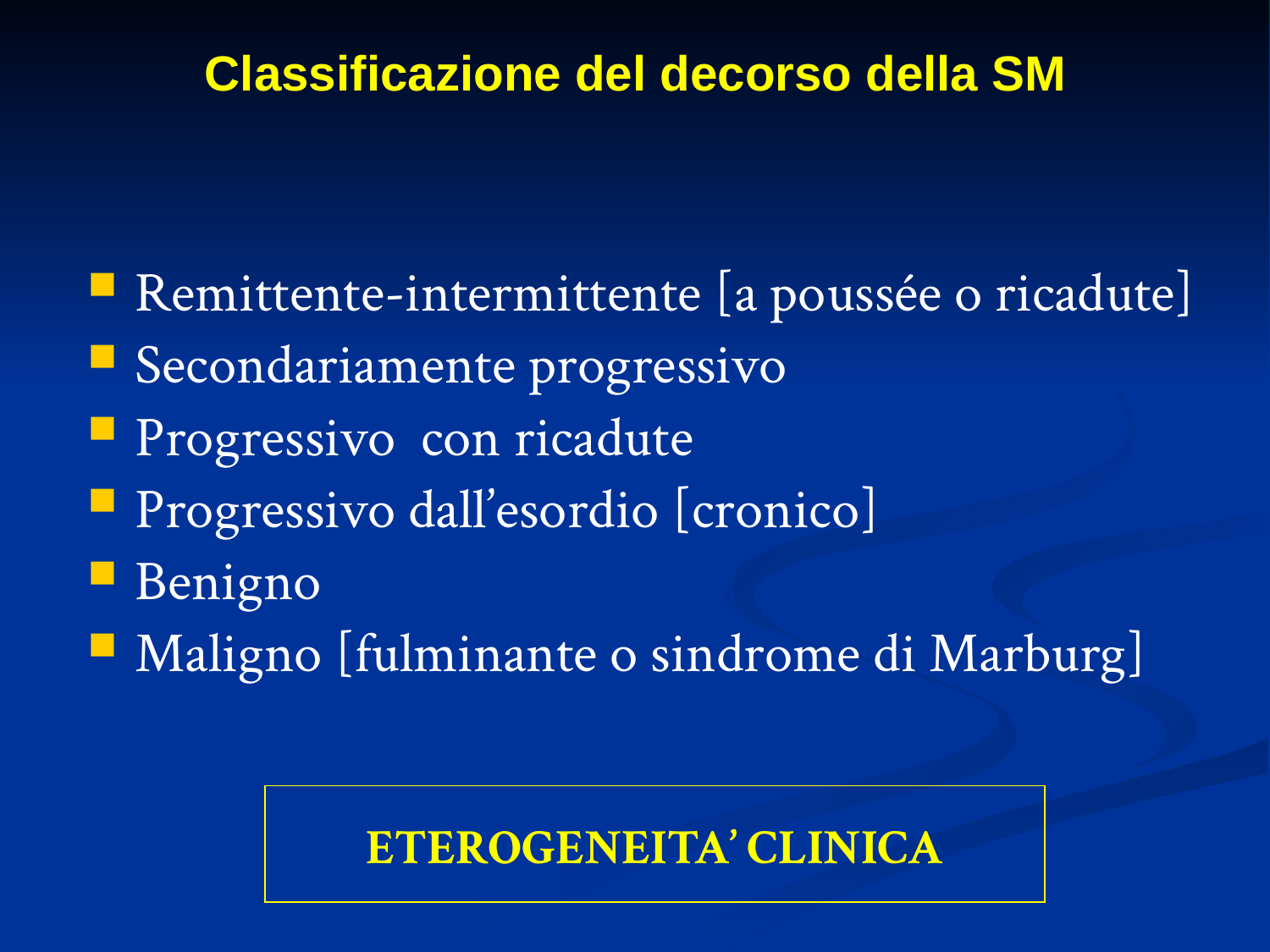

# Classificazione del decorso della SM
Remittente-intermittente [a poussée o ricadute]
Secondariamente progressivo
Progressivo  con ricadute
Progressivo dall’esordio [cronico]
Benigno
Maligno [fulminante o sindrome di Marburg]

ETEROGENEITA’ CLINICA